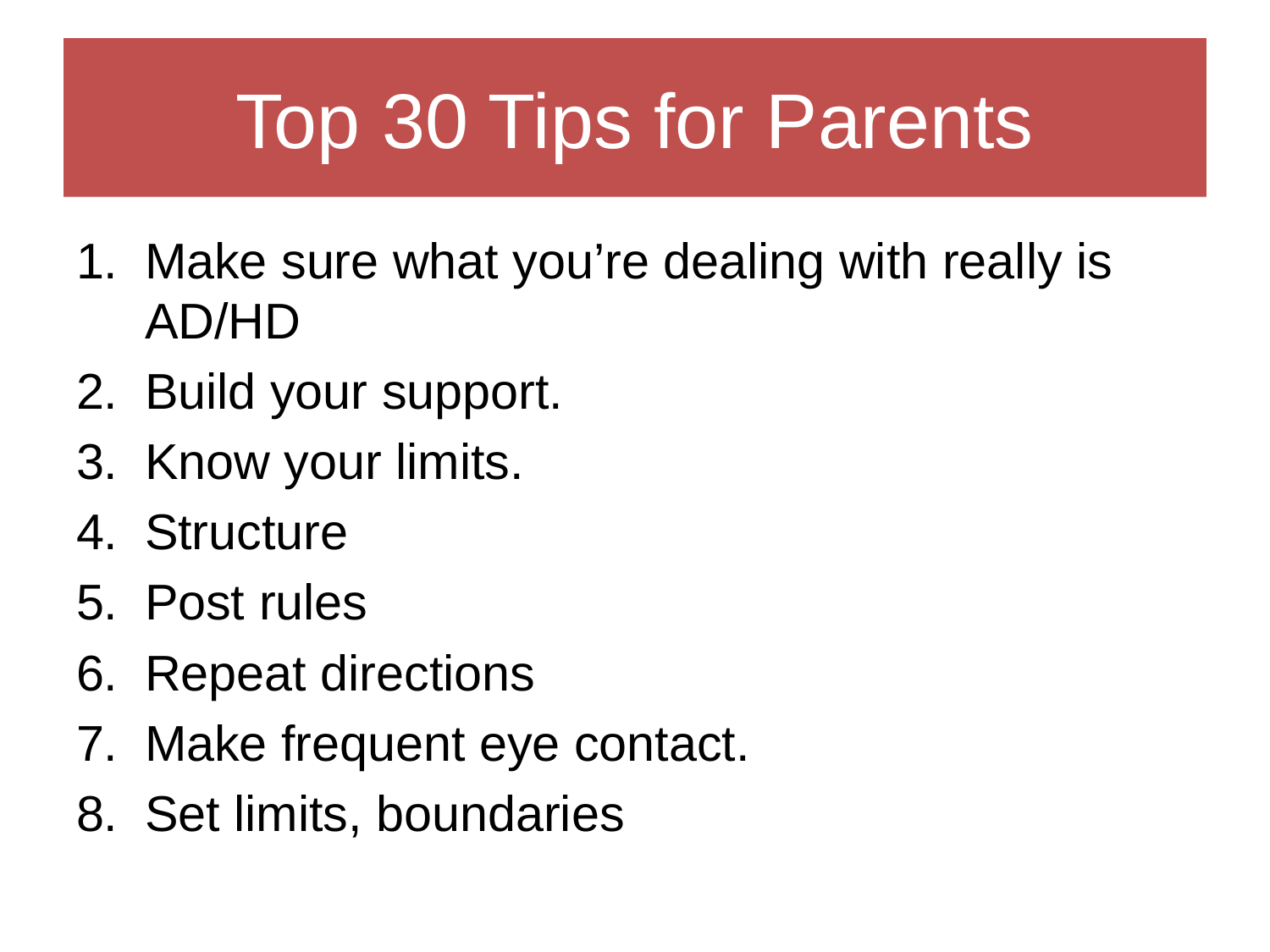

# Top 30 Tips for Parents
Make sure what you’re dealing with really is AD/HD
Build your support.
Know your limits.
Structure
Post rules
Repeat directions
Make frequent eye contact.
Set limits, boundaries